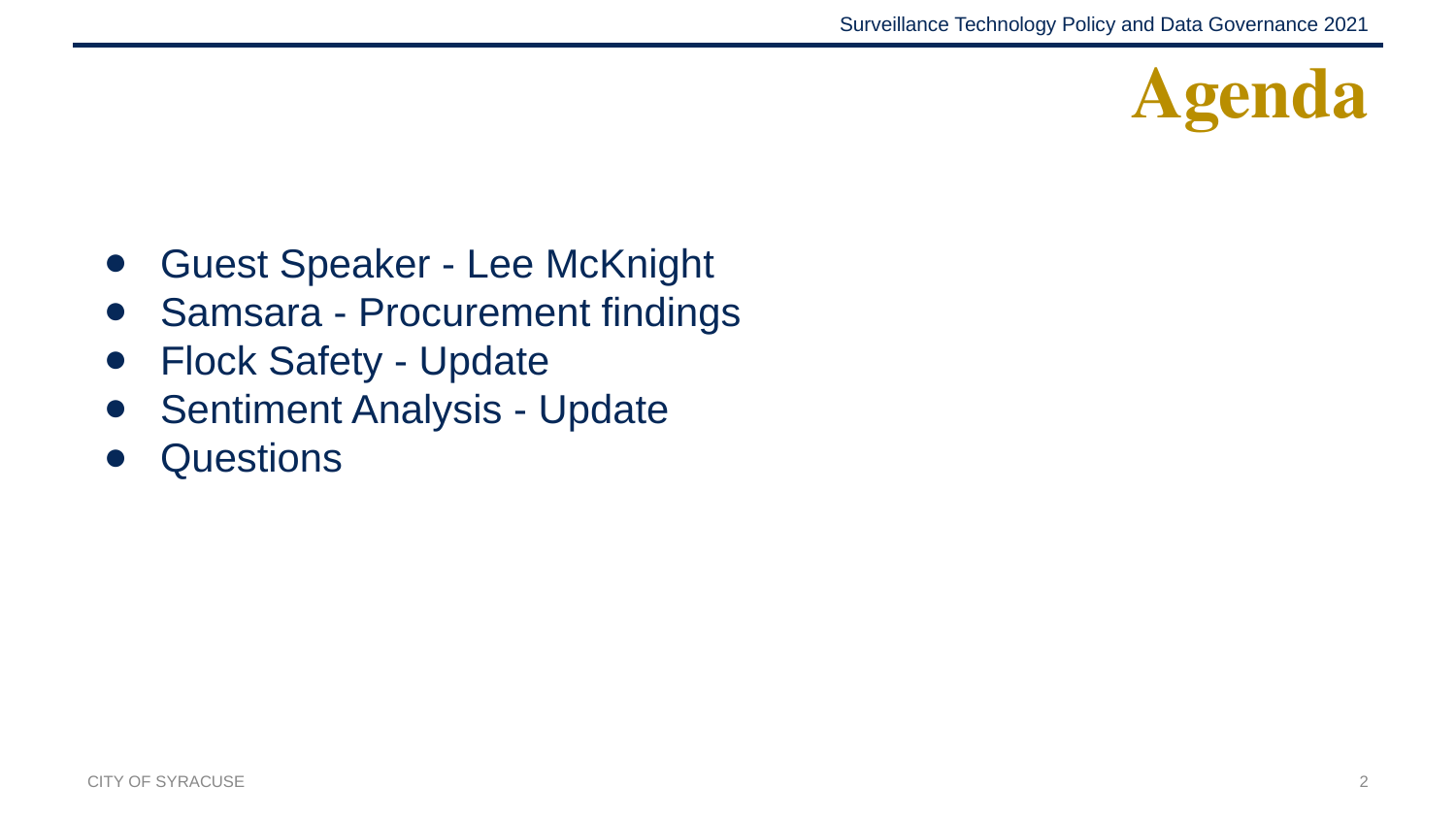

# Agenda

Guest Speaker - Lee McKnight
Samsara - Procurement findings
Flock Safety - Update
Sentiment Analysis - Update
Questions

CITY OF SYRACUSE